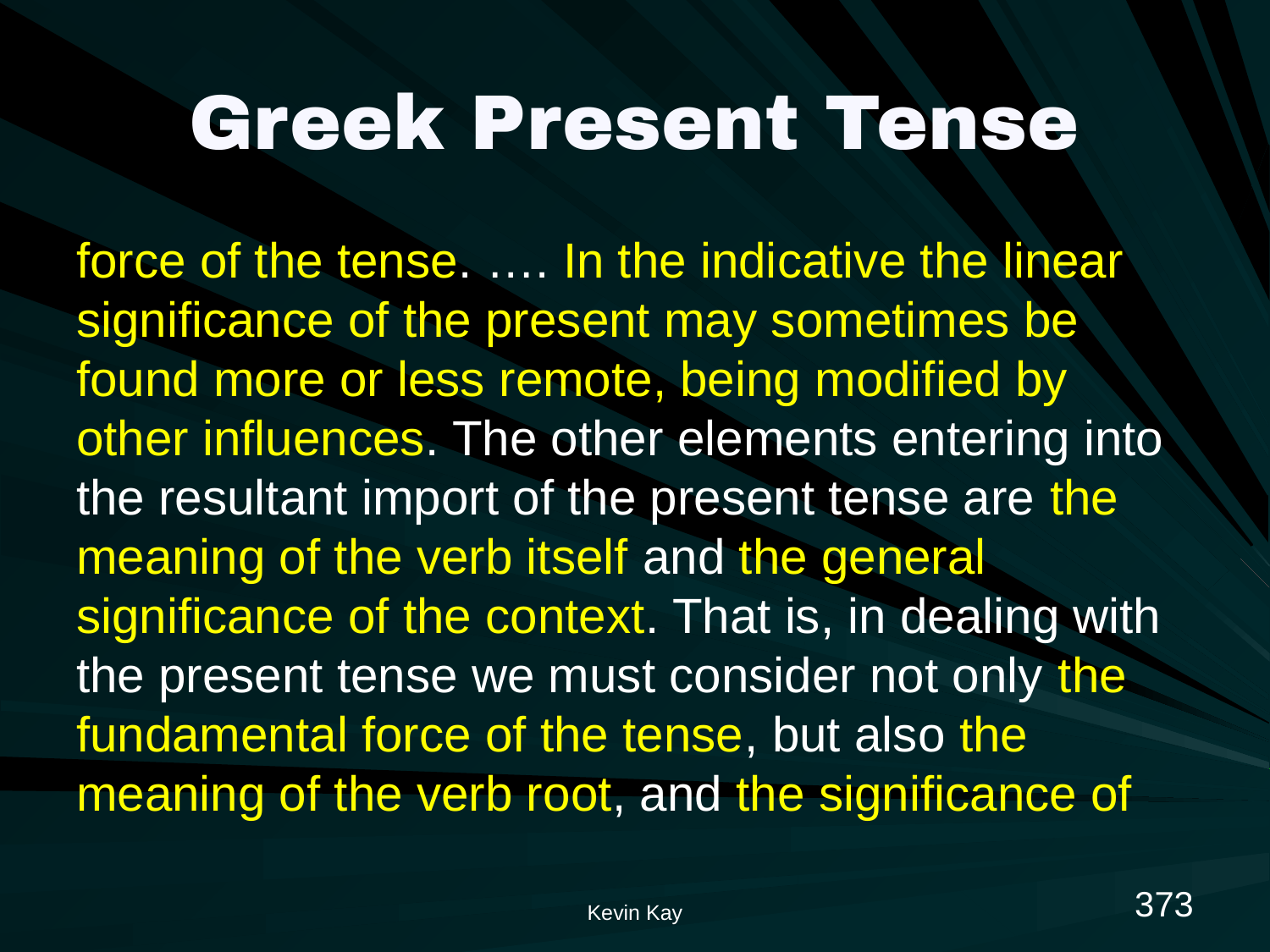

# Greek Present Tense
force of the tense. …. In the indicative the linear significance of the present may sometimes be found more or less remote, being modified by other influences. The other elements entering into the resultant import of the present tense are the meaning of the verb itself and the general significance of the context. That is, in dealing with the present tense we must consider not only the fundamental force of the tense, but also the meaning of the verb root, and the significance of
373
Kevin Kay